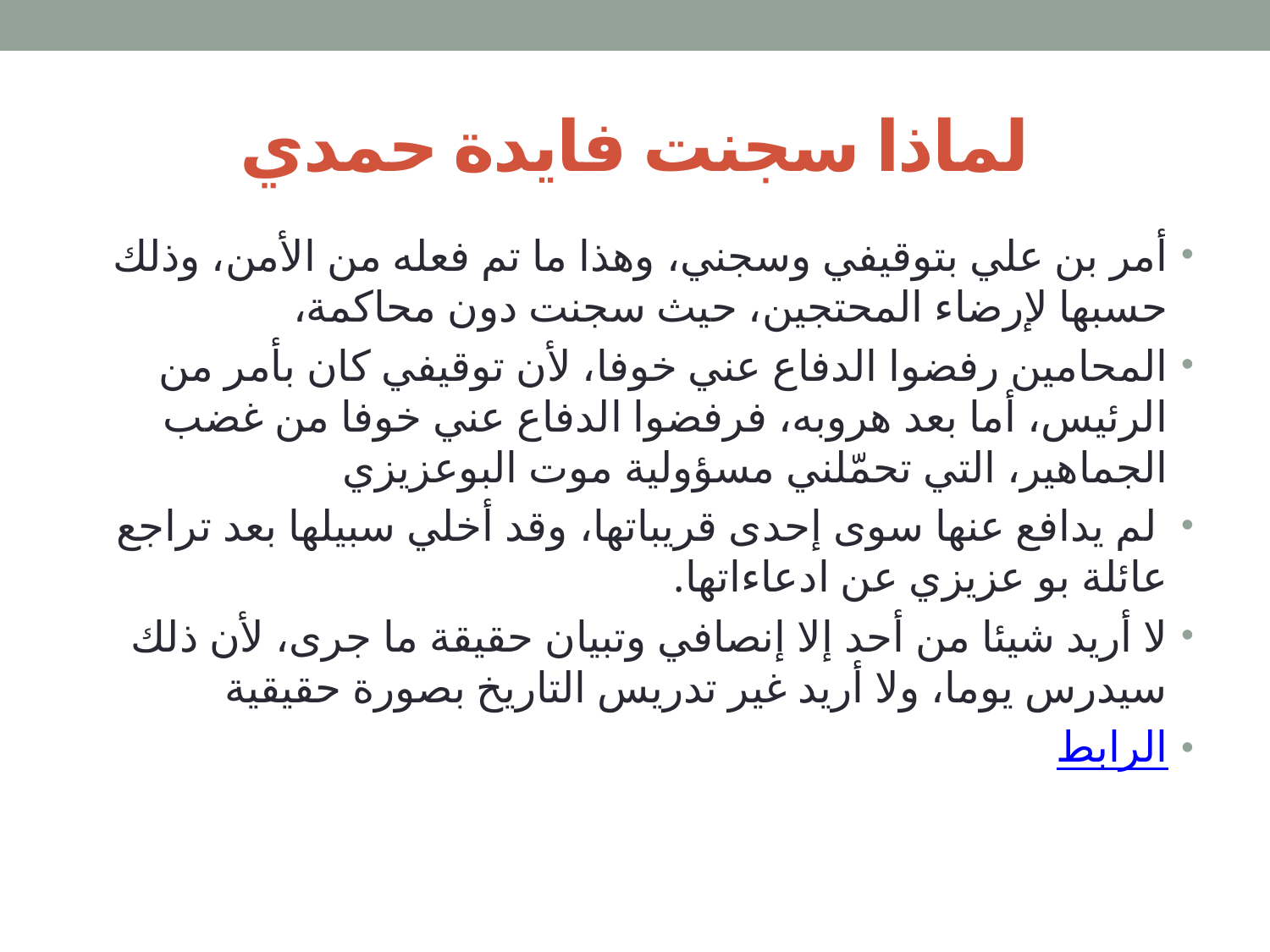

# لماذا سجنت فايدة حمدي
أمر بن علي بتوقيفي وسجني، وهذا ما تم فعله من الأمن، وذلك حسبها لإرضاء المحتجين، حيث سجنت دون محاكمة،
المحامين رفضوا الدفاع عني خوفا، لأن توقيفي كان بأمر من الرئيس، أما بعد هروبه، فرفضوا الدفاع عني خوفا من غضب الجماهير، التي تحمّلني مسؤولية موت البوعزيزي
 لم يدافع عنها سوى إحدى قريباتها، وقد أخلي سبيلها بعد تراجع عائلة بو عزيزي عن ادعاءاتها.
لا أريد شيئا من أحد إلا إنصافي وتبيان حقيقة ما جرى، لأن ذلك سيدرس يوما، ولا أريد غير تدريس التاريخ بصورة حقيقية
الرابط